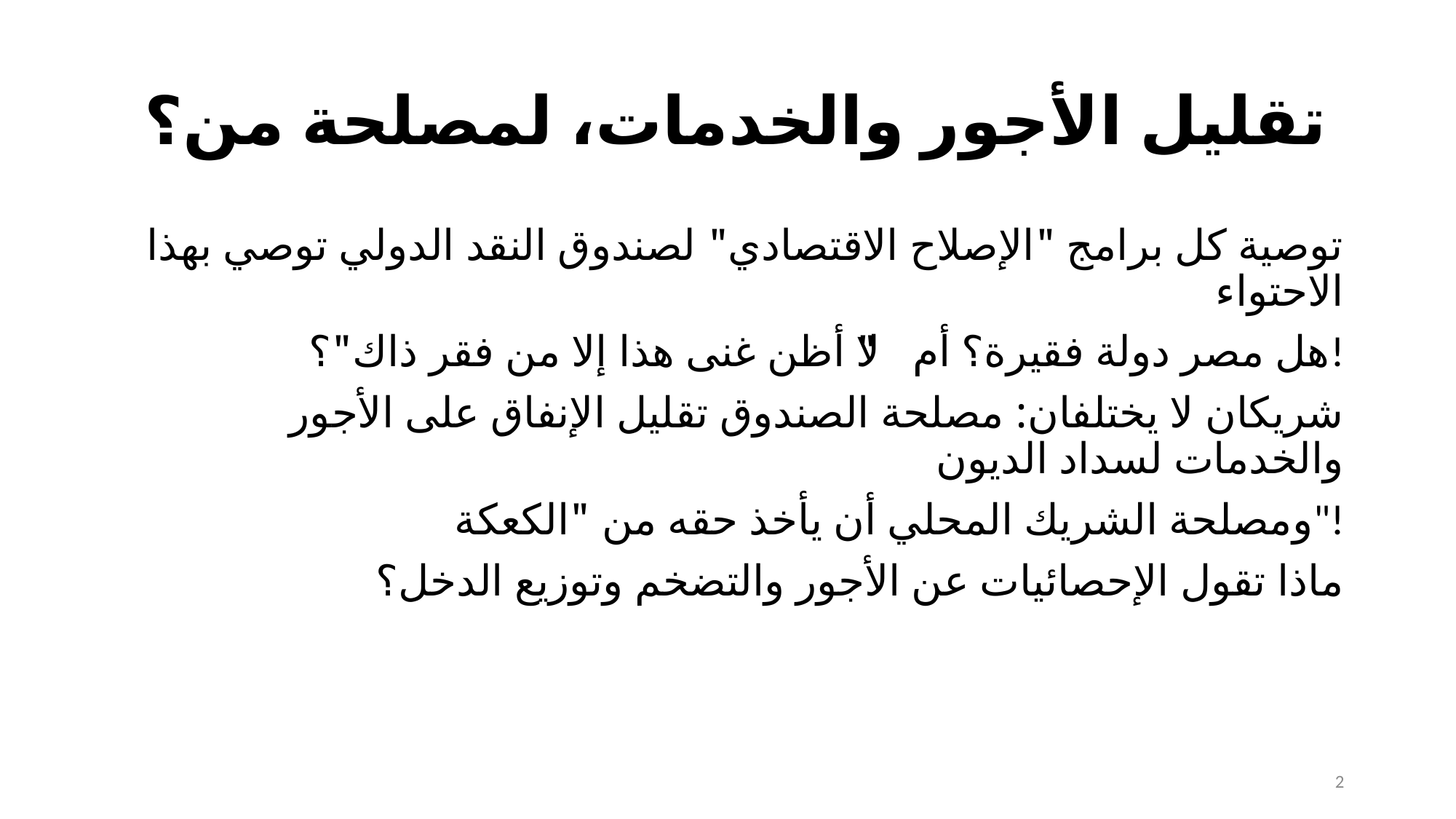

# تقليل الأجور والخدمات، لمصلحة من؟
توصية كل برامج "الإصلاح الاقتصادي" لصندوق النقد الدولي توصي بهذا الاحتواء
هل مصر دولة فقيرة؟ أم "لا أظن غنى هذا إلا من فقر ذاك"؟!
شريكان لا يختلفان: مصلحة الصندوق تقليل الإنفاق على الأجور والخدمات لسداد الديون
ومصلحة الشريك المحلي أن يأخذ حقه من "الكعكة"!
 ماذا تقول الإحصائيات عن الأجور والتضخم وتوزيع الدخل؟

2